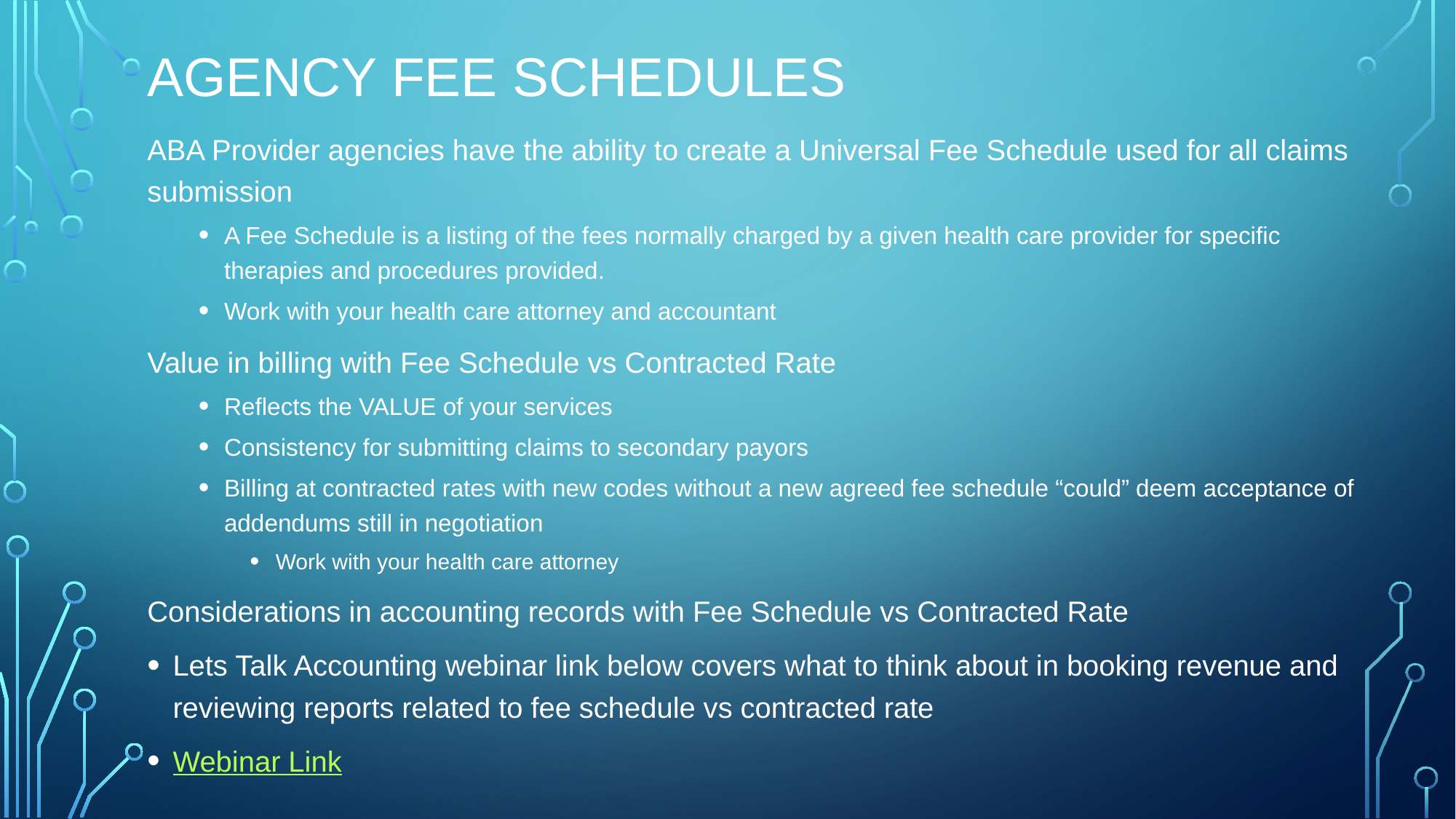

# AGENCY Fee schedules
ABA Provider agencies have the ability to create a Universal Fee Schedule used for all claims submission
A Fee Schedule is a listing of the fees normally charged by a given health care provider for specific therapies and procedures provided.
Work with your health care attorney and accountant
Value in billing with Fee Schedule vs Contracted Rate
Reflects the VALUE of your services
Consistency for submitting claims to secondary payors
Billing at contracted rates with new codes without a new agreed fee schedule “could” deem acceptance of addendums still in negotiation
Work with your health care attorney
Considerations in accounting records with Fee Schedule vs Contracted Rate
Lets Talk Accounting webinar link below covers what to think about in booking revenue and reviewing reports related to fee schedule vs contracted rate
Webinar Link